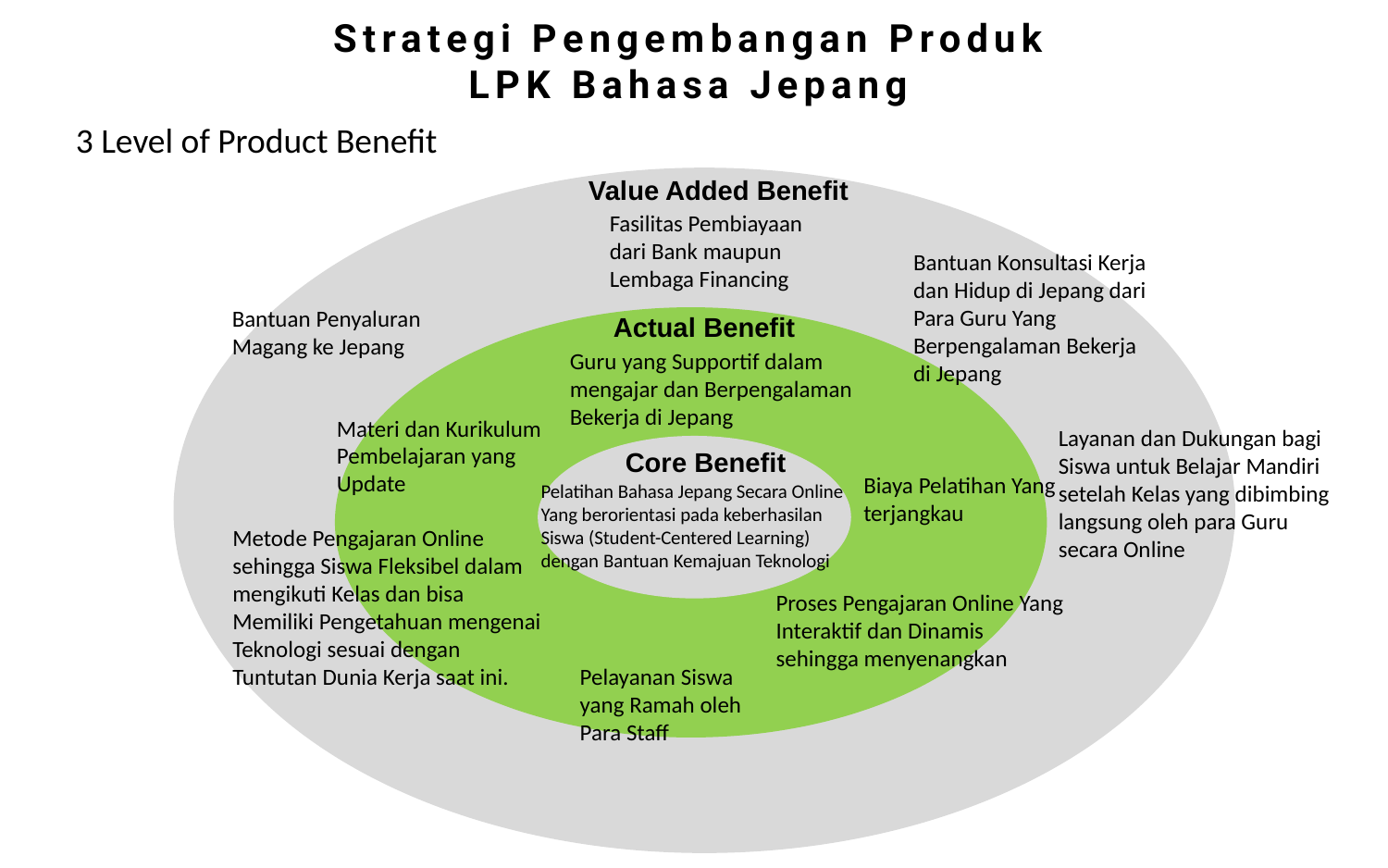

Strategi Pengembangan Produk
LPK Bahasa Jepang
3 Level of Product Benefit
Value Added Benefit

Fasilitas Pembiayaan dari Bank maupun Lembaga Financing
Bantuan Konsultasi Kerja dan Hidup di Jepang dari Para Guru Yang Berpengalaman Bekerja di Jepang
Bantuan Penyaluran Magang ke Jepang
Actual Benefit

Guru yang Supportif dalam mengajar dan Berpengalaman Bekerja di Jepang
Materi dan Kurikulum Pembelajaran yang Update
Layanan dan Dukungan bagi Siswa untuk Belajar Mandiri setelah Kelas yang dibimbing langsung oleh para Guru secara Online

Core Benefit
Biaya Pelatihan Yang terjangkau
Pelatihan Bahasa Jepang Secara Online Yang berorientasi pada keberhasilan Siswa (Student-Centered Learning) dengan Bantuan Kemajuan Teknologi
Metode Pengajaran Online sehingga Siswa Fleksibel dalam mengikuti Kelas dan bisa Memiliki Pengetahuan mengenai Teknologi sesuai dengan Tuntutan Dunia Kerja saat ini.
Proses Pengajaran Online Yang Interaktif dan Dinamis sehingga menyenangkan
Pelayanan Siswa yang Ramah oleh Para Staff